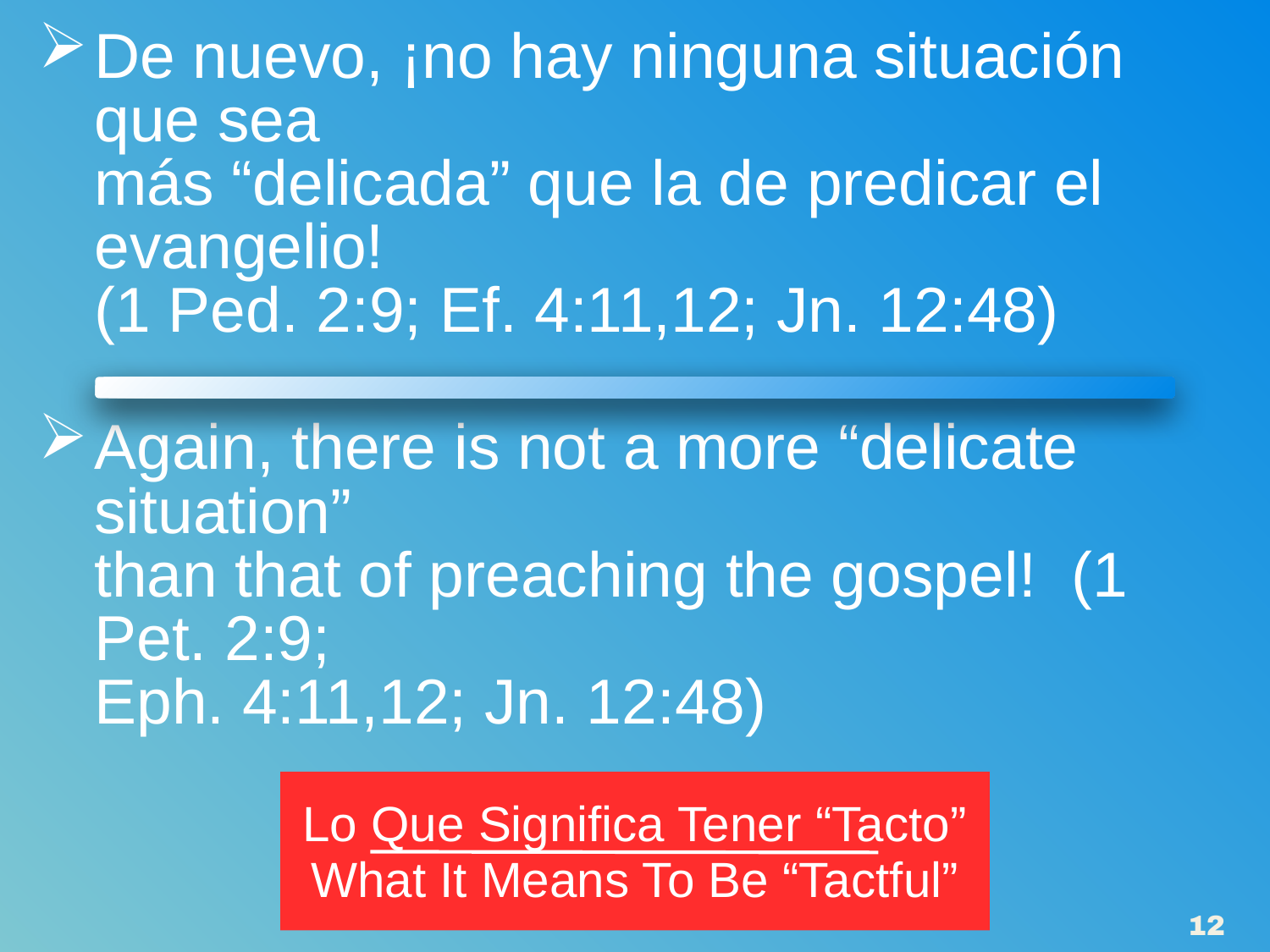

De nuevo, ¡no hay ninguna situación que sea
más “delicada” que la de predicar el evangelio!
(1 Ped. 2:9; Ef. 4:11,12; Jn. 12:48)

Again, there is not a more “delicate situation”
than that of preaching the gospel!  (1 Pet. 2:9;
Eph. 4:11,12; Jn. 12:48)
Lo Que Significa Tener “Tacto”
What It Means To Be “Tactful”
12